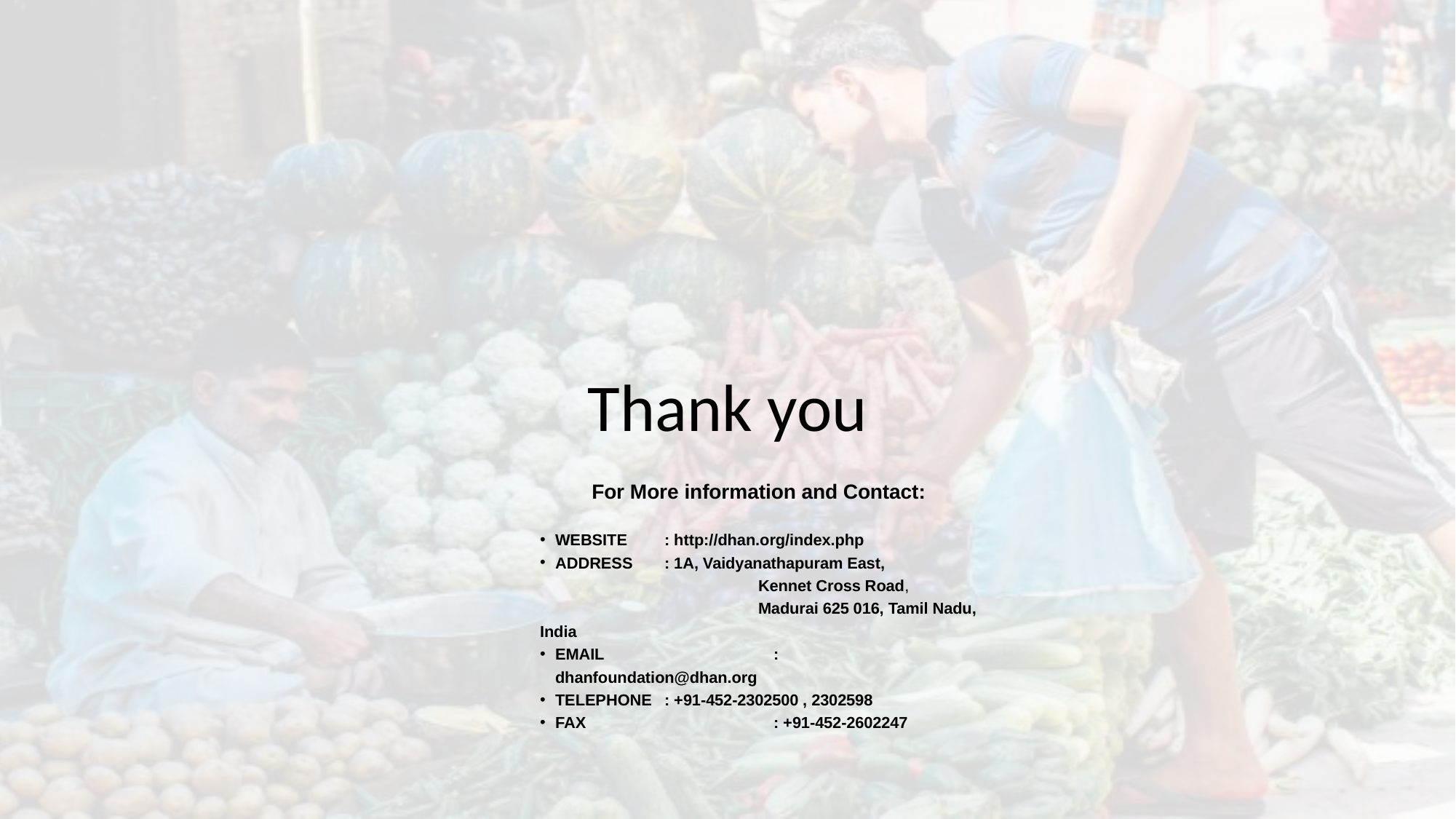

# Thank you
For More information and Contact:

WEBSITE	: http://dhan.org/index.php
ADDRESS	: 1A, Vaidyanathapuram East,
		Kennet Cross Road,
		Madurai 625 016, Tamil Nadu, India
EMAIL		: dhanfoundation@dhan.org
TELEPHONE	: +91-452-2302500 , 2302598
FAX		: +91-452-2602247